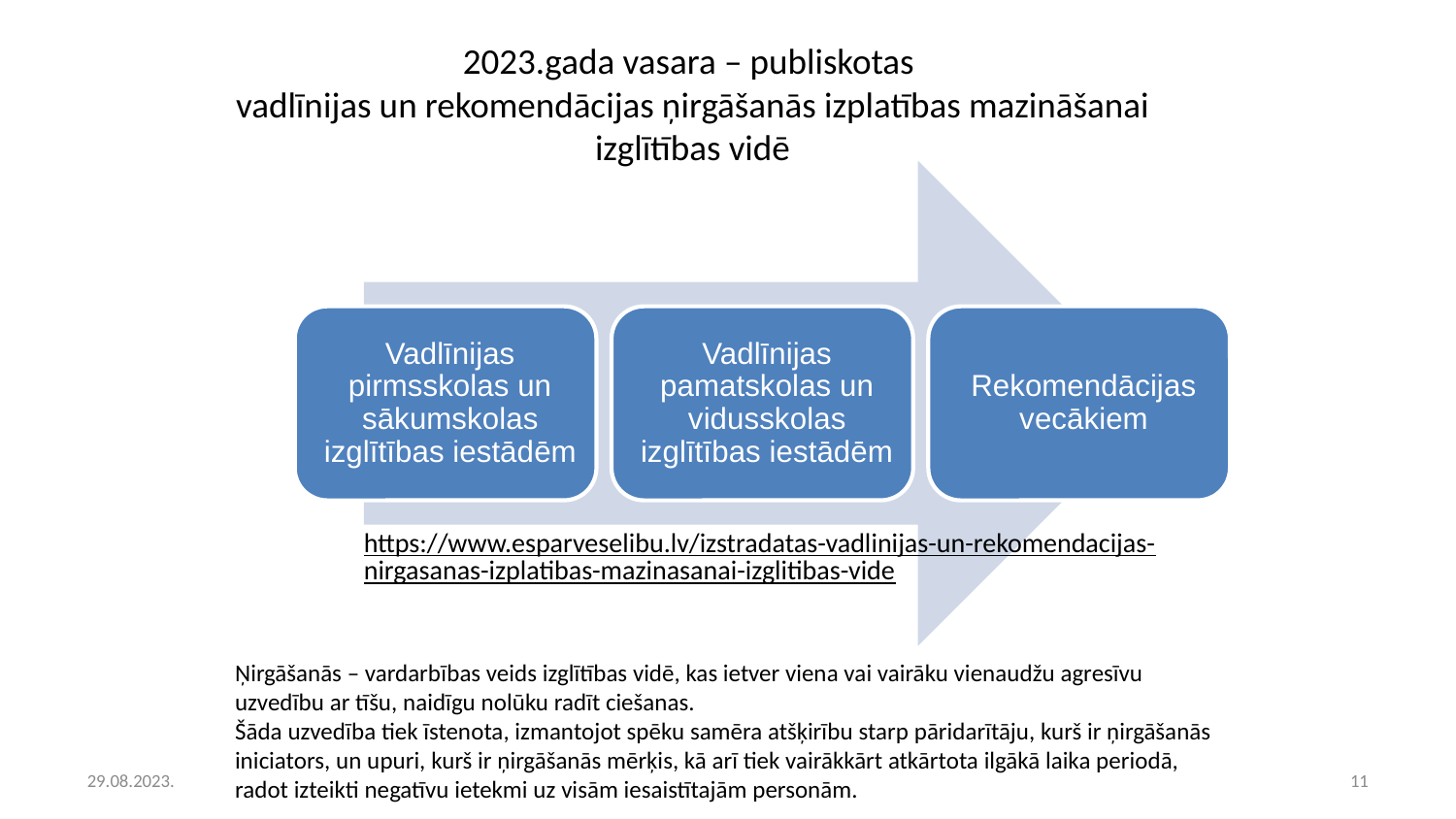

# 2023.gada vasara – publiskotas vadlīnijas un rekomendācijas ņirgāšanās izplatības mazināšanai izglītības vidē
Vadlīnijas pirmsskolas un sākumskolas izglītības iestādēm
Vadlīnijas pamatskolas un vidusskolas izglītības iestādēm
Rekomendācijas vecākiem
https://www.esparveselibu.lv/izstradatas-vadlinijas-un-rekomendacijas-nirgasanas-izplatibas-mazinasanai-izglitibas-vide
Ņirgāšanās – vardarbības veids izglītības vidē, kas ietver viena vai vairāku vienaudžu agresīvu uzvedību ar tīšu, naidīgu nolūku radīt ciešanas.
Šāda uzvedība tiek īstenota, izmantojot spēku samēra atšķirību starp pāridarītāju, kurš ir ņirgāšanās iniciators, un upuri, kurš ir ņirgāšanās mērķis, kā arī tiek vairākkārt atkārtota ilgākā laika periodā, radot izteikti negatīvu ietekmi uz visām iesaistītajām personām.
29.08.2023.
11